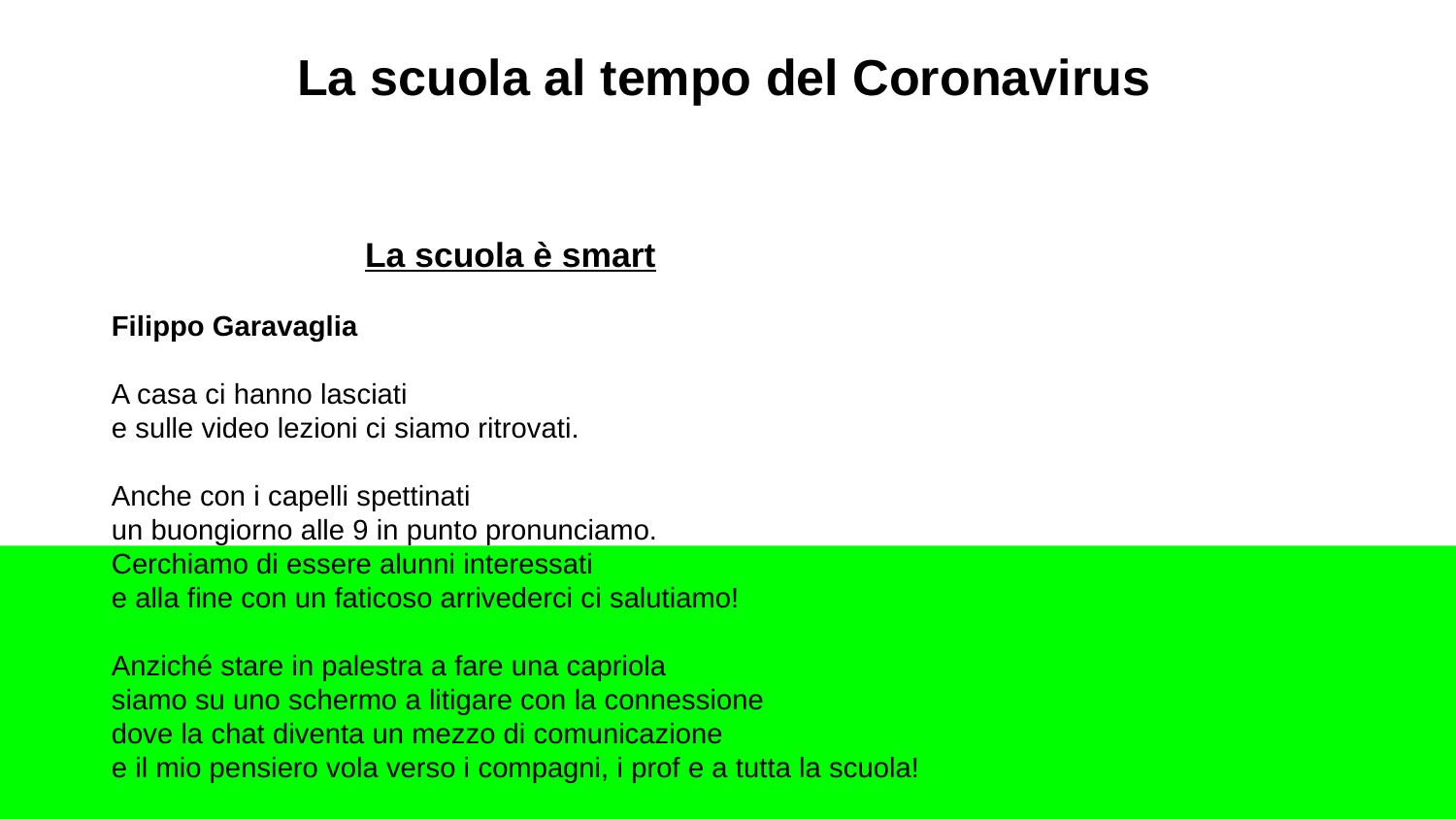

La scuola al tempo del Coronavirus
La scuola è smart

Filippo Garavaglia

A casa ci hanno lasciati
e sulle video lezioni ci siamo ritrovati.

Anche con i capelli spettinati
un buongiorno alle 9 in punto pronunciamo.
Cerchiamo di essere alunni interessati
e alla fine con un faticoso arrivederci ci salutiamo!

Anziché stare in palestra a fare una capriola
siamo su uno schermo a litigare con la connessione
dove la chat diventa un mezzo di comunicazione
e il mio pensiero vola verso i compagni, i prof e a tutta la scuola!